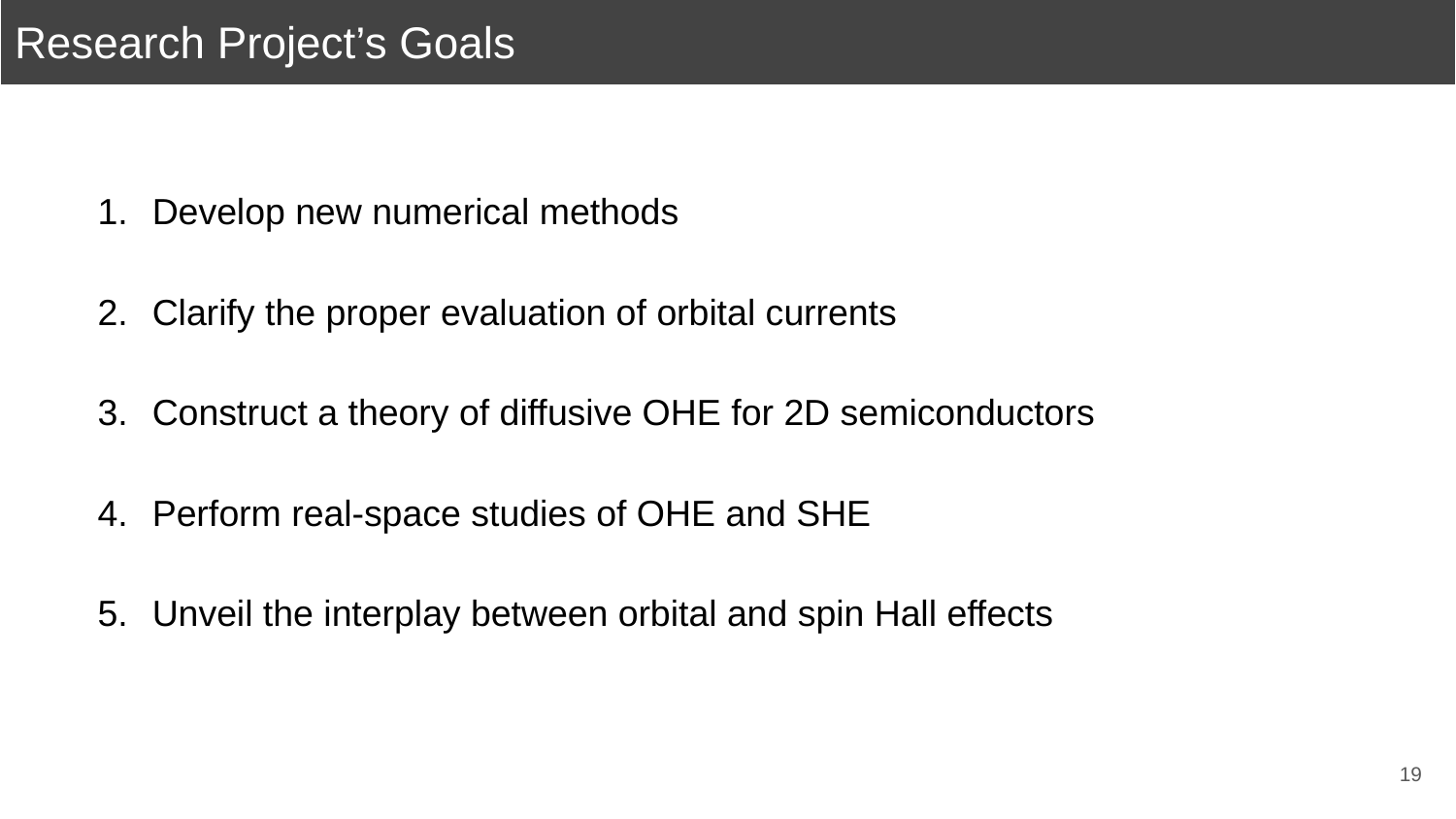

Research Project’s Goals

Develop new numerical methods

Clarify the proper evaluation of orbital currents

Construct a theory of diffusive OHE for 2D semiconductors

Perform real-space studies of OHE and SHE

Unveil the interplay between orbital and spin Hall effects

19